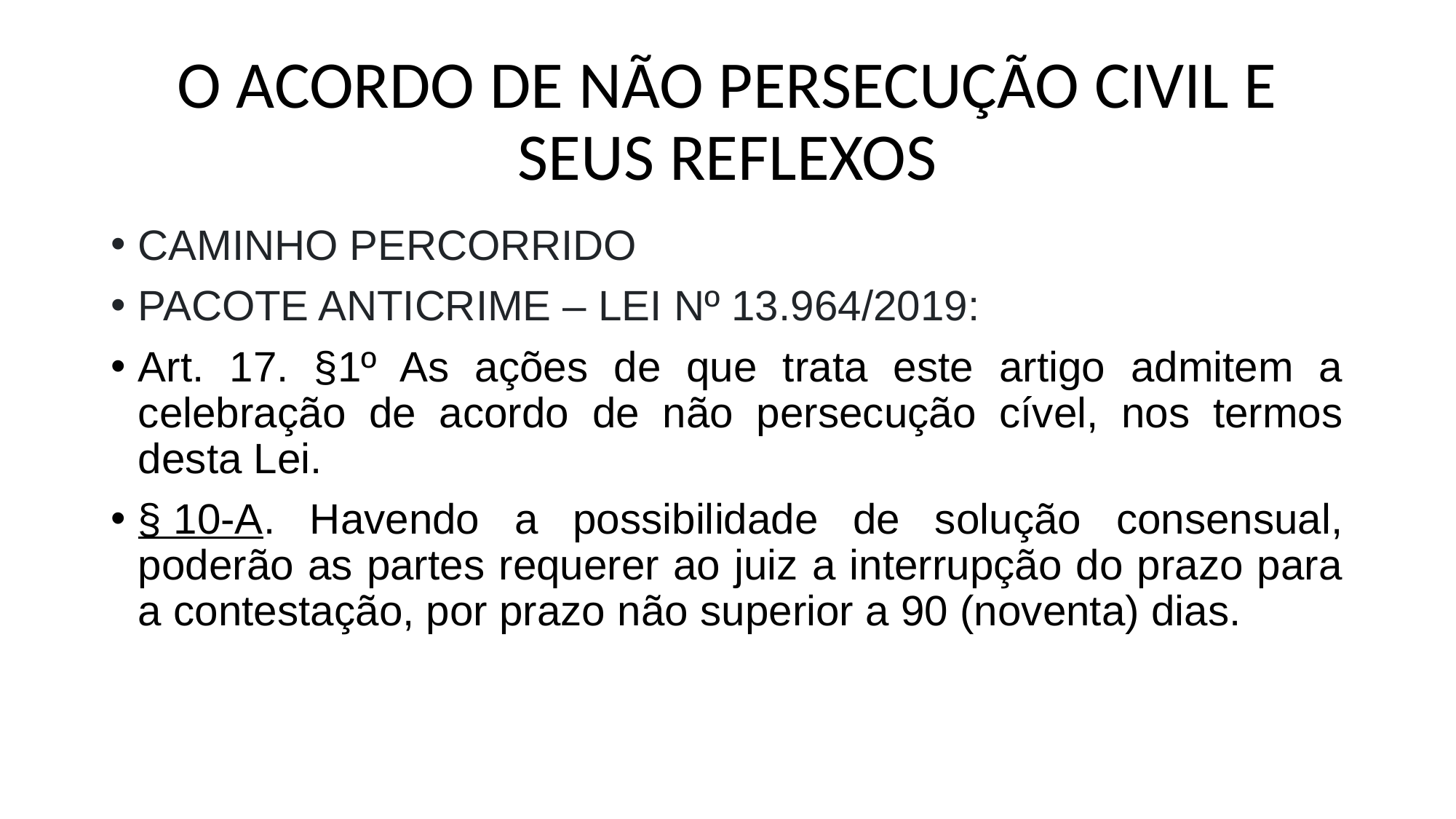

# O ACORDO DE NÃO PERSECUÇÃO CIVIL E SEUS REFLEXOS
CAMINHO PERCORRIDO
PACOTE ANTICRIME – LEI Nº 13.964/2019:
Art. 17. §1º As ações de que trata este artigo admitem a celebração de acordo de não persecução cível, nos termos desta Lei.
§ 10-A. Havendo a possibilidade de solução consensual, poderão as partes requerer ao juiz a interrupção do prazo para a contestação, por prazo não superior a 90 (noventa) dias.